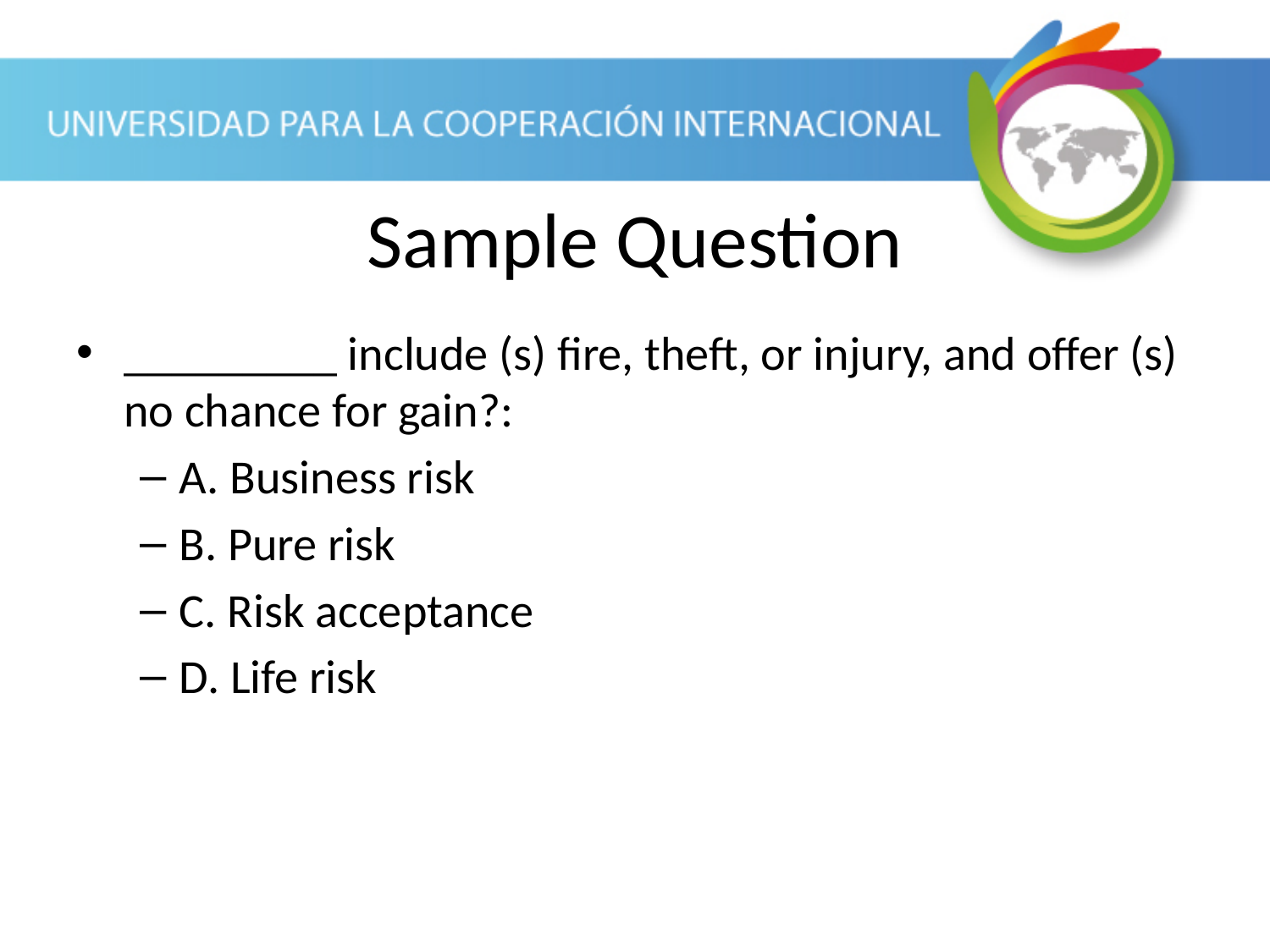

Sample Question
_________ include (s) fire, theft, or injury, and offer (s) no chance for gain?:
A. Business risk
B. Pure risk
C. Risk acceptance
D. Life risk